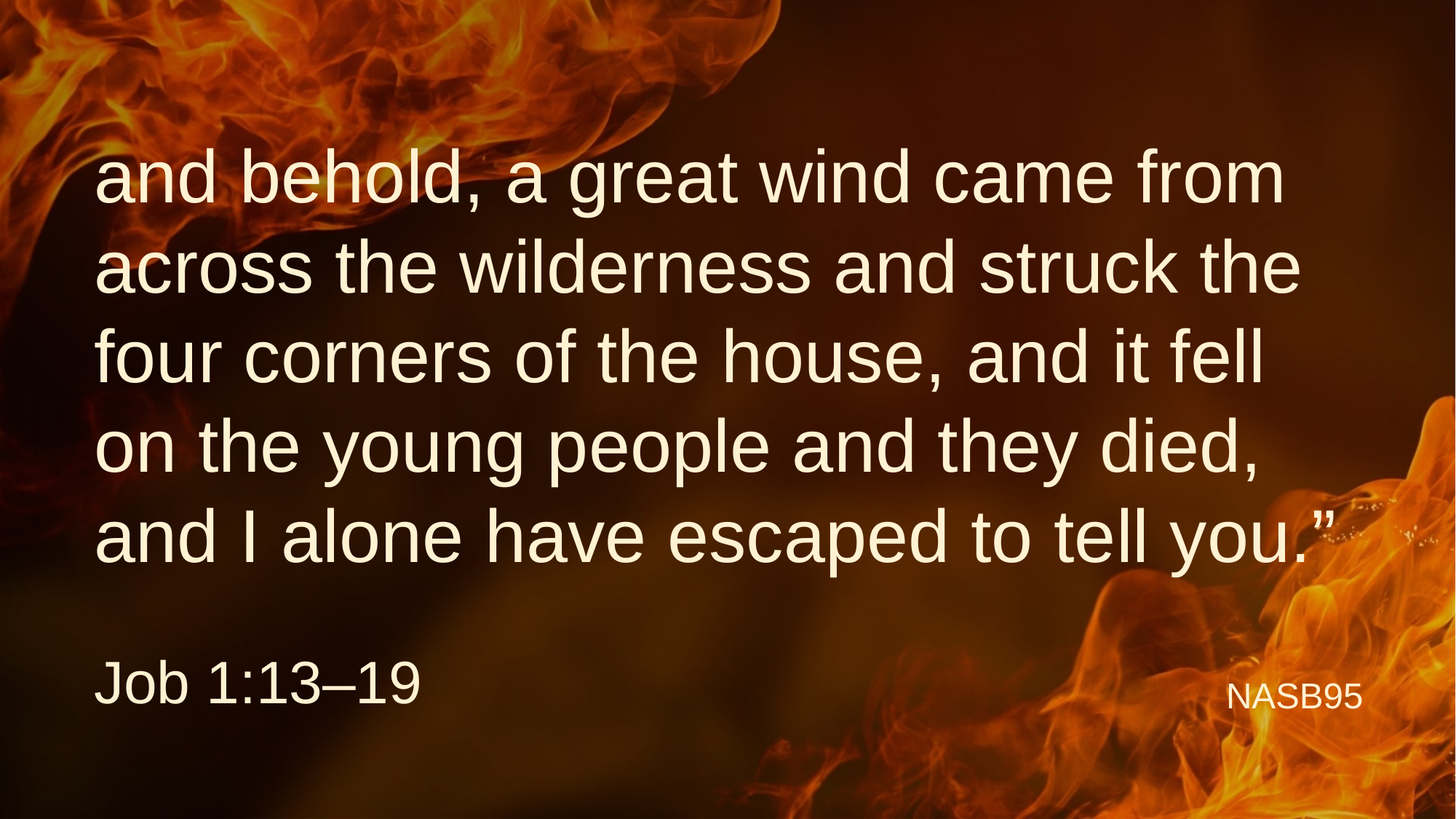

and behold, a great wind came from across the wilderness and struck the four corners of the house, and it fell on the young people and they died, and I alone have escaped to tell you.”
Job 1:13–19
NASB95